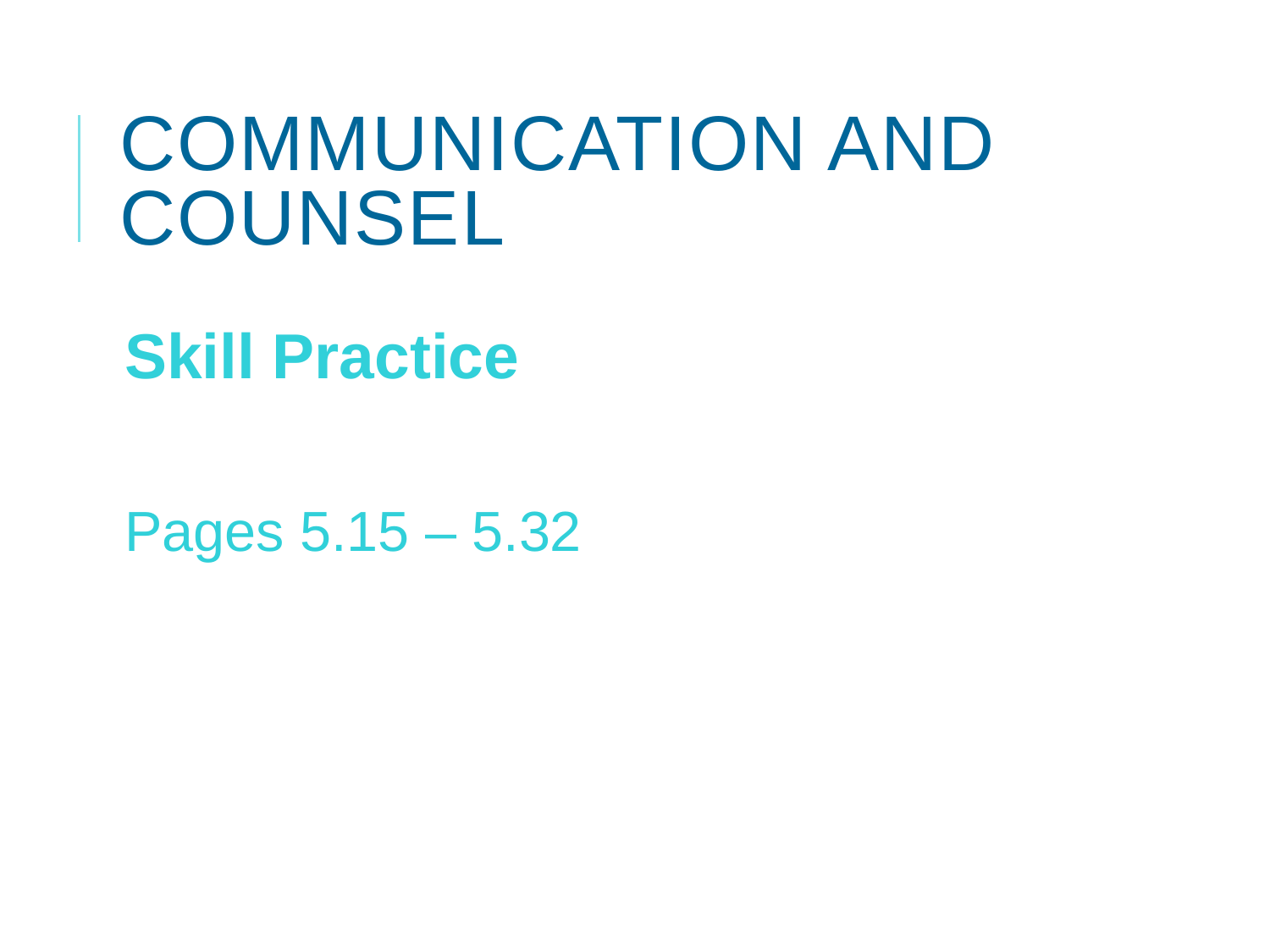

# Communication and Counsel
Skill Practice

Pages 5.15 – 5.32